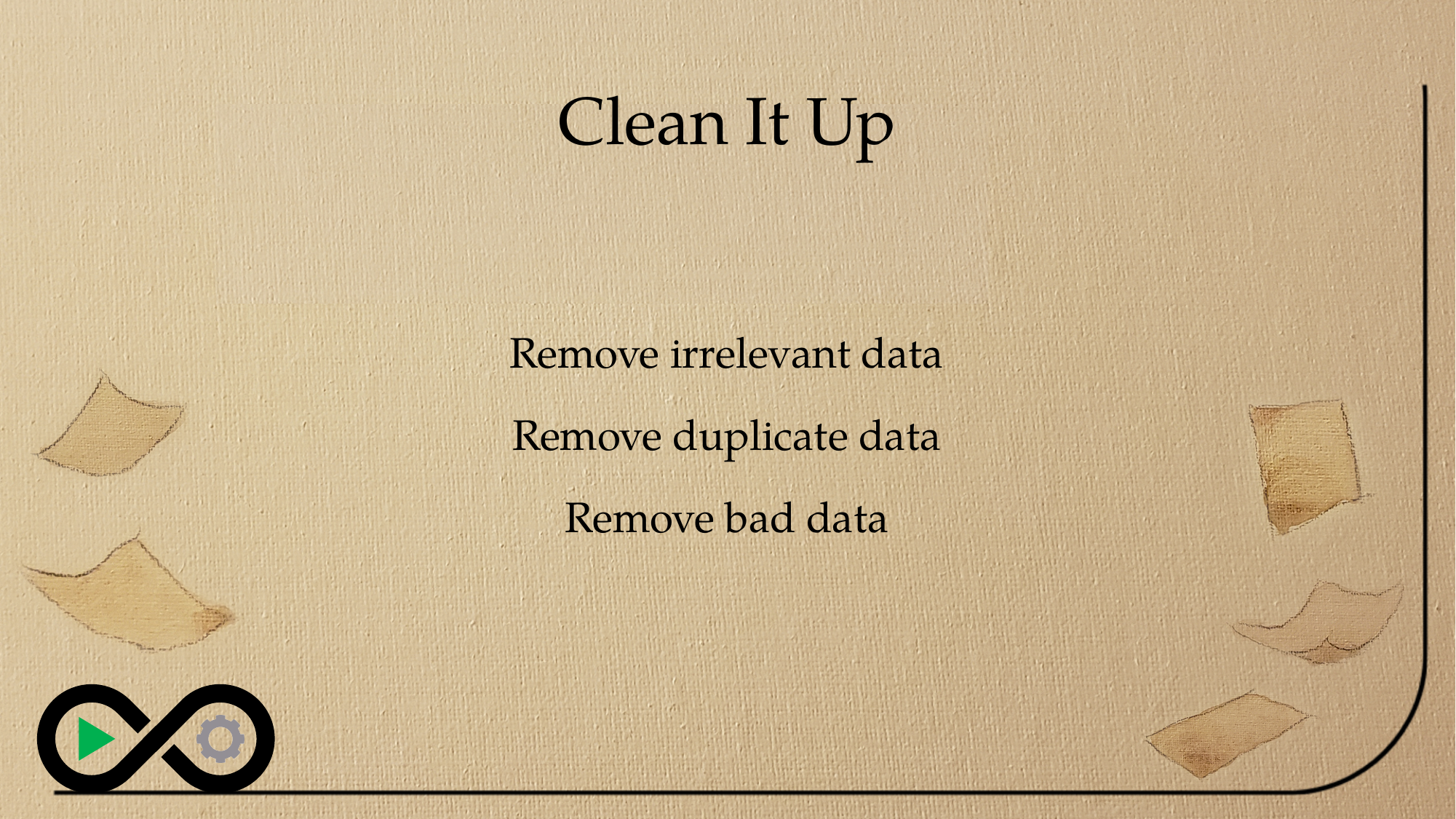

# Clean It Up
Remove irrelevant data
Remove duplicate data
Remove bad data